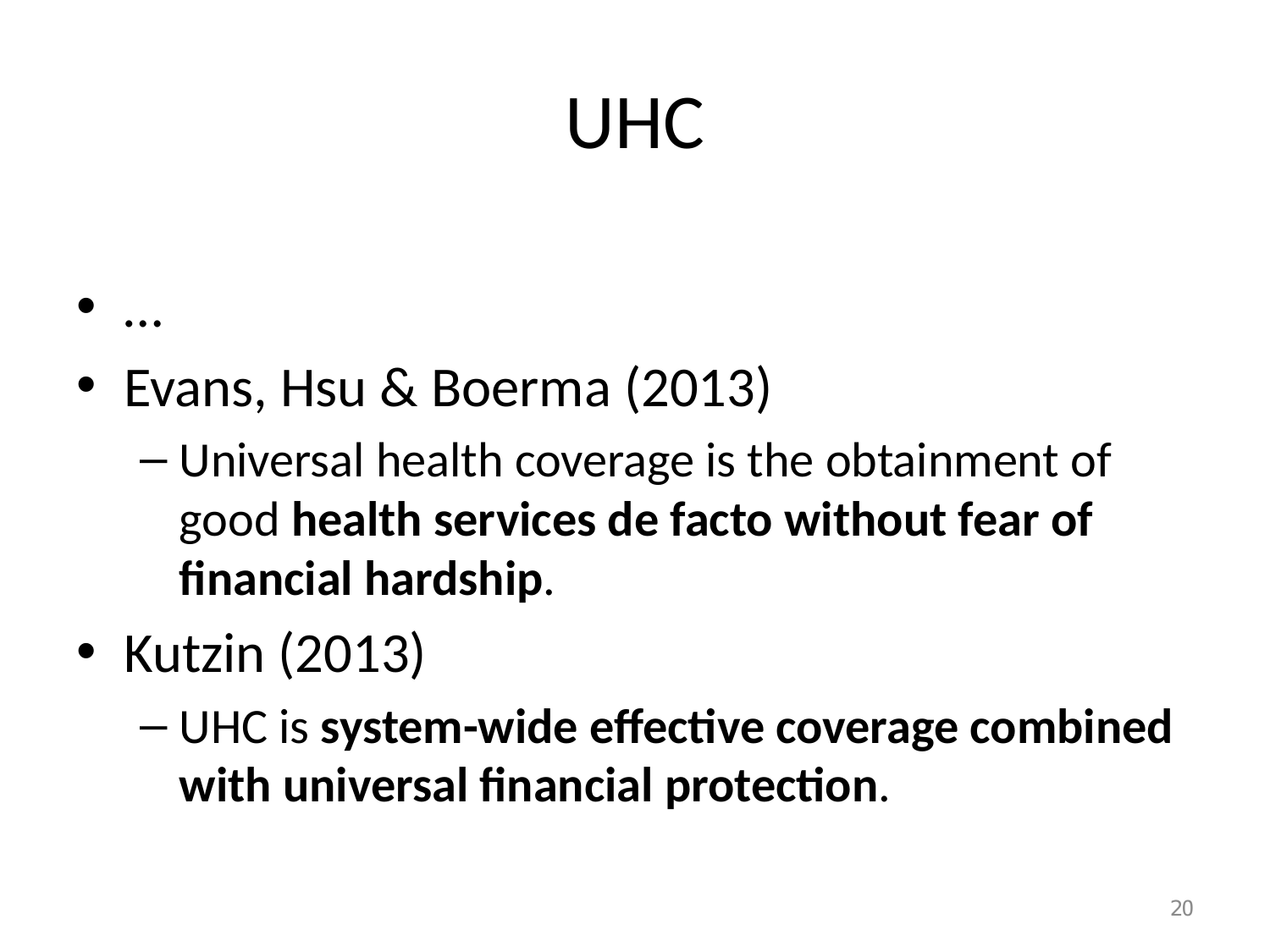

# UHC
…
Evans, Hsu & Boerma (2013)
Universal health coverage is the obtainment of good health services de facto without fear of financial hardship.
Kutzin (2013)
UHC is system-wide effective coverage combined with universal financial protection.
20